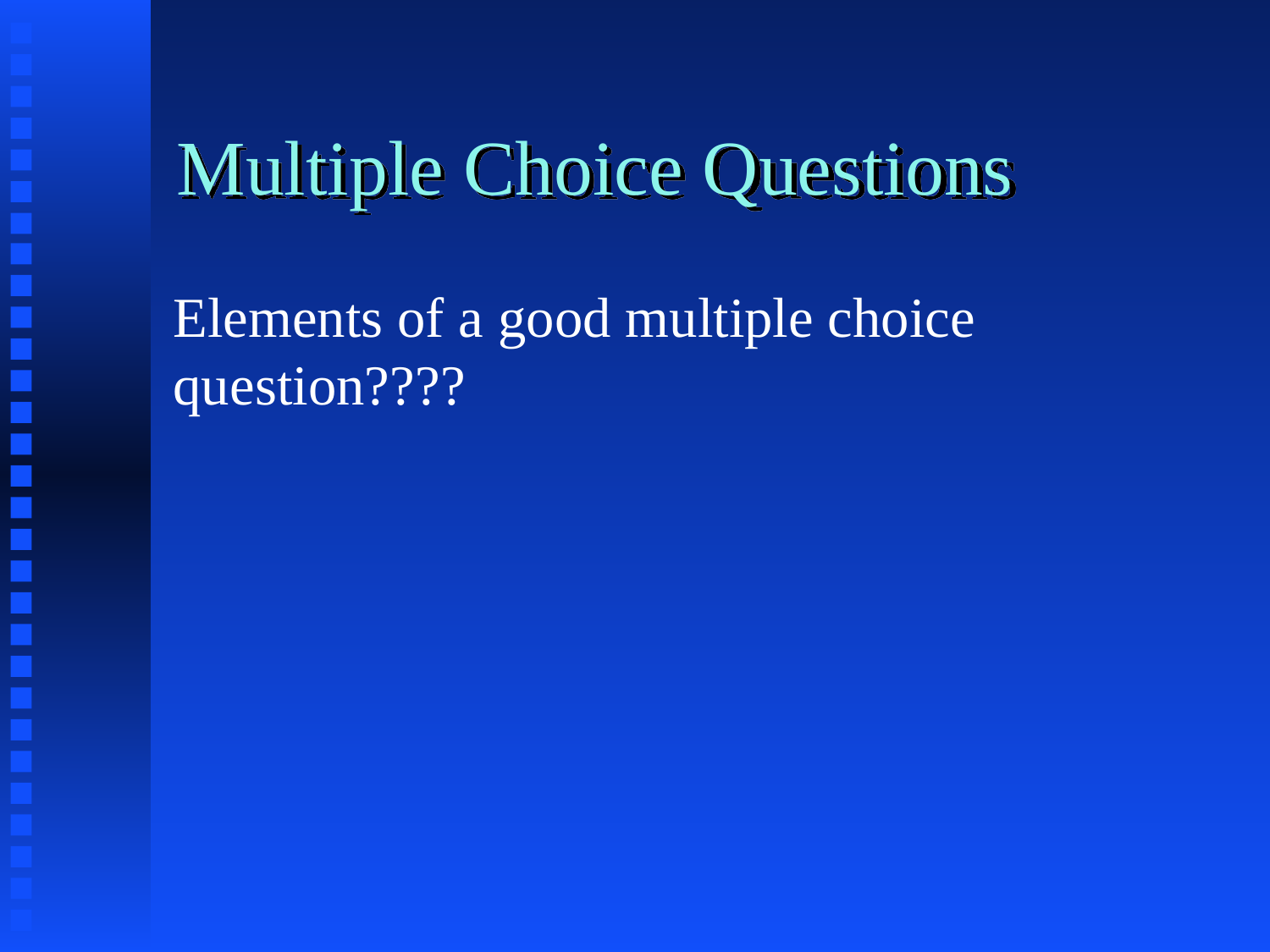

# Multiple Choice Questions
Elements of a good multiple choice question????